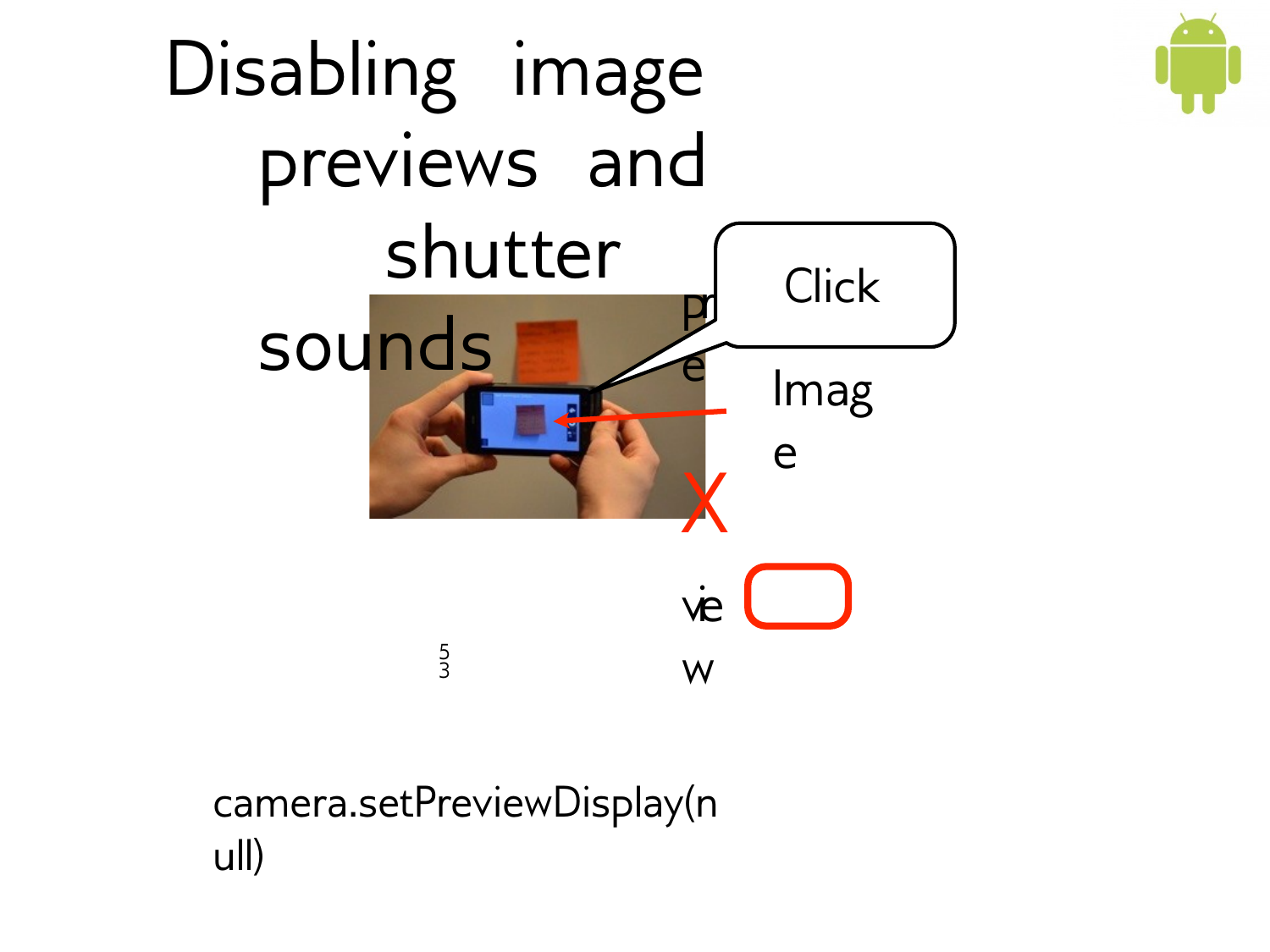

# Disabling	image previews  and	shutter sounds

preXview
camera.setPreviewDisplay(null)
Click

Image

53